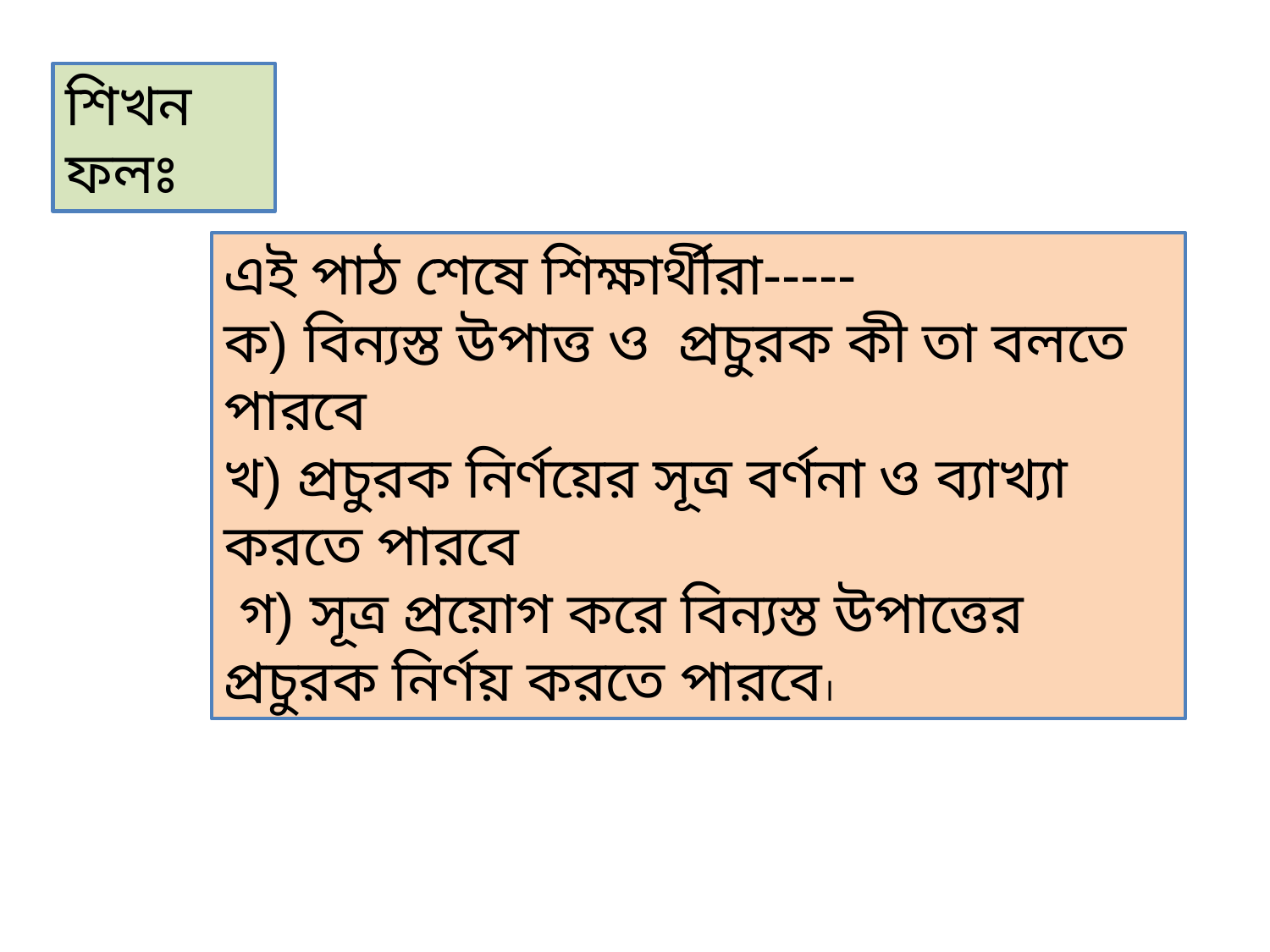

শিখন ফলঃ
এই পাঠ শেষে শিক্ষার্থীরা-----
ক) বিন্যস্ত উপাত্ত ও  প্রচুরক কী তা বলতে পারবে
খ) প্রচুরক নির্ণয়ের সূত্র বর্ণনা ও ব্যাখ্যা করতে পারবে
 গ) সূত্র প্রয়োগ করে বিন্যস্ত উপাত্তের প্রচুরক নির্ণয় করতে পারবে।